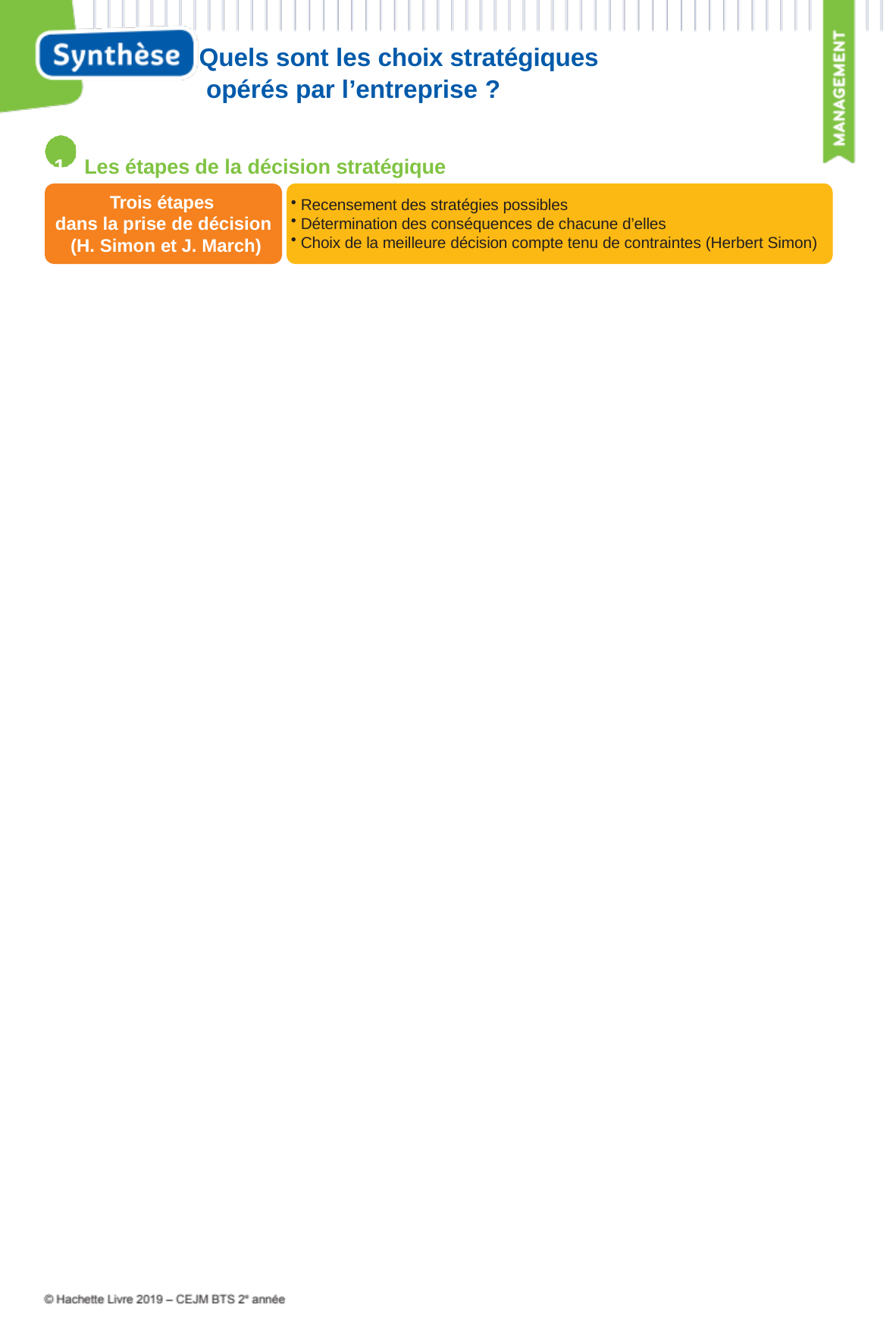

Quels sont les choix stratégiques  opérés par l’entreprise ?

1	Les étapes de la décision stratégique

Trois étapes
dans la prise de décision  (H. Simon et J. March)
Recensement des stratégies possibles
Détermination des conséquences de chacune d’elles
Choix de la meilleure décision compte tenu de contraintes (Herbert Simon)